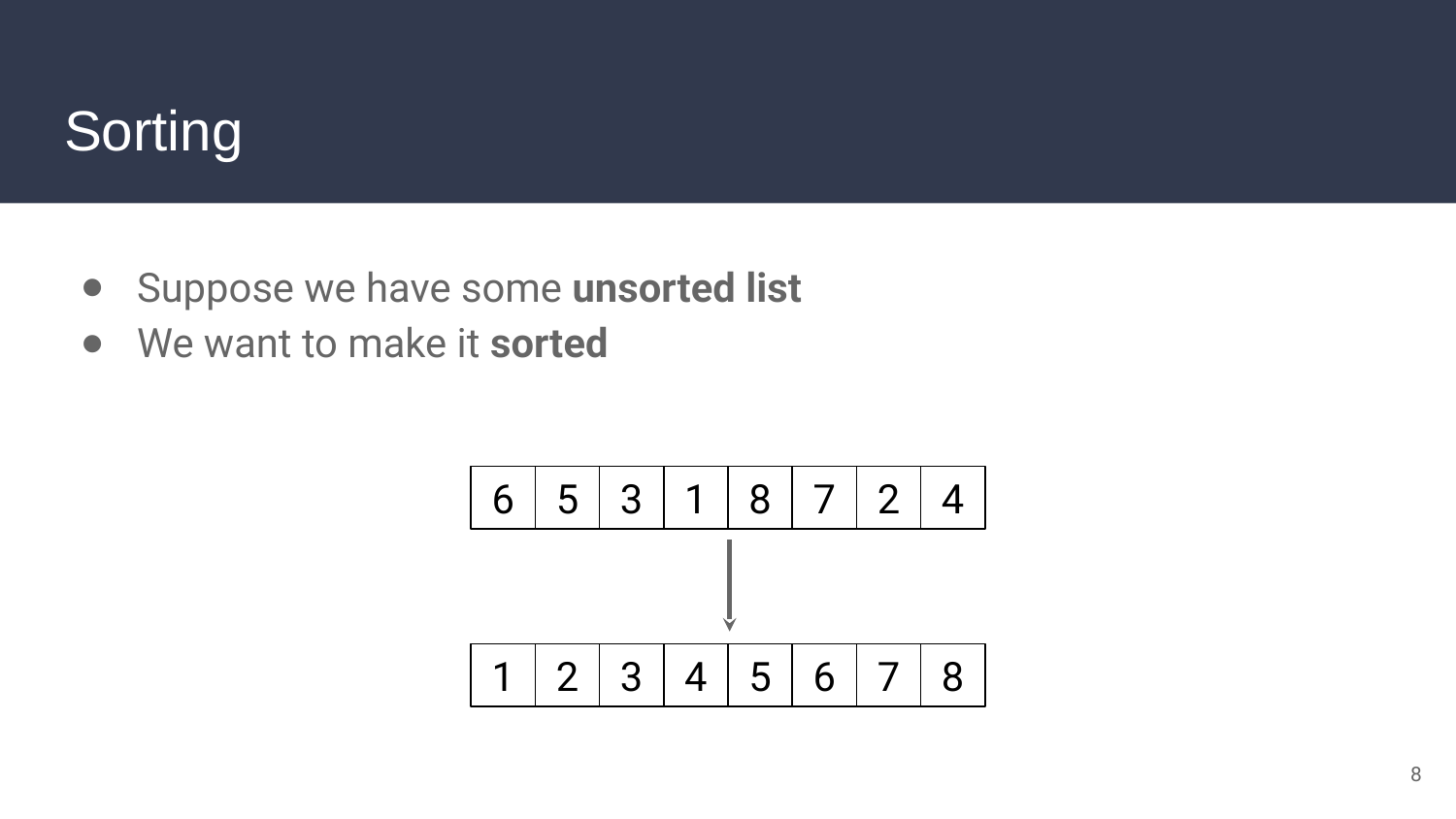

# Sorting
Suppose we have some unsorted list
We want to make it sorted
6
5
3
1
8
7
2
4
1
2
3
4
5
6
7
8
8